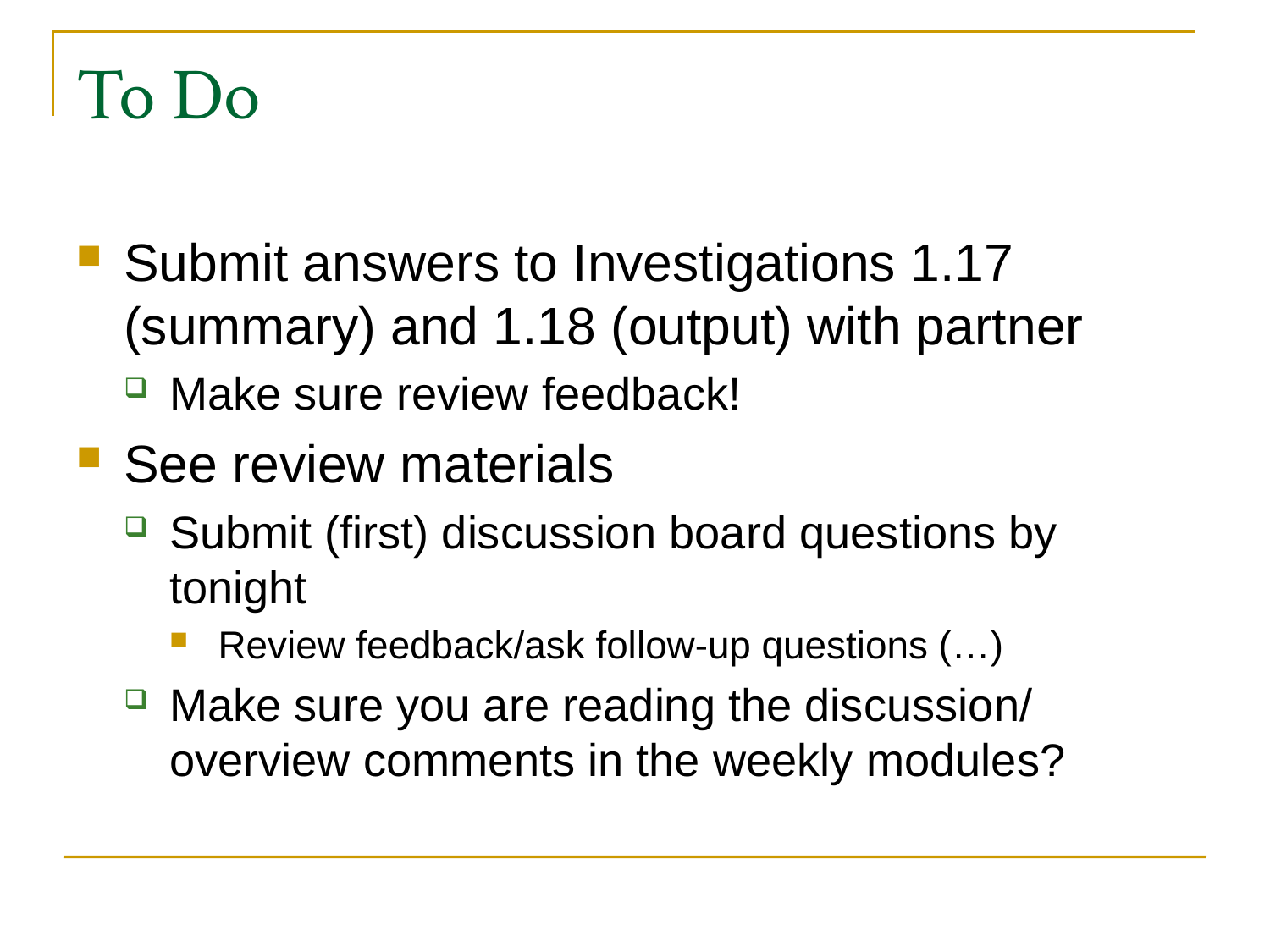

# To Do
Submit answers to Investigations 1.17 (summary) and 1.18 (output) with partner
Make sure review feedback!
See review materials
Submit (first) discussion board questions by tonight
Review feedback/ask follow-up questions (…)
Make sure you are reading the discussion/ overview comments in the weekly modules?